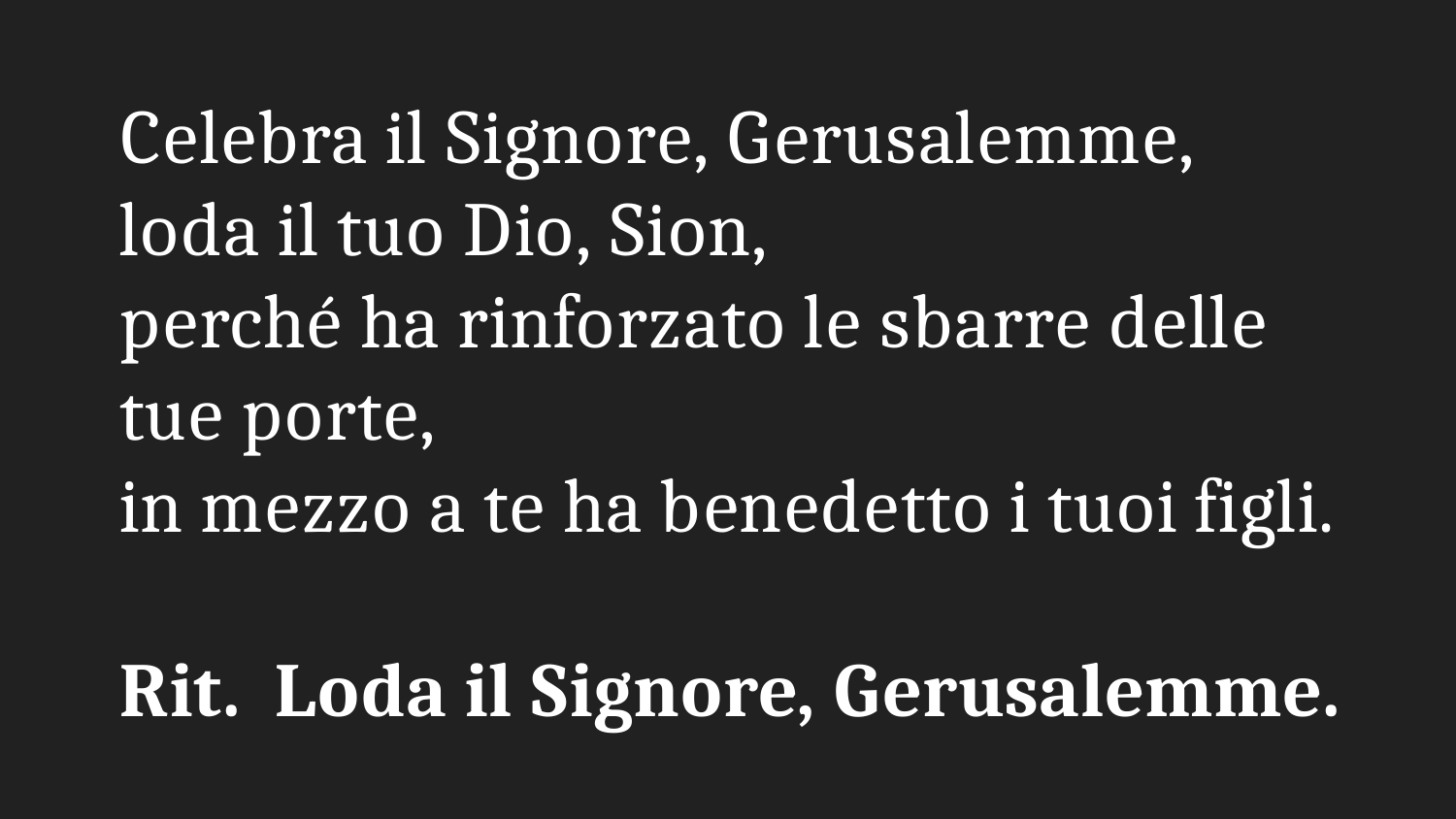

# Celebra il Signore, Gerusalemme,
loda il tuo Dio, Sion,
perché ha rinforzato le sbarre delle tue porte,
in mezzo a te ha benedetto i tuoi figli.

Rit.  Loda il Signore, Gerusalemme.